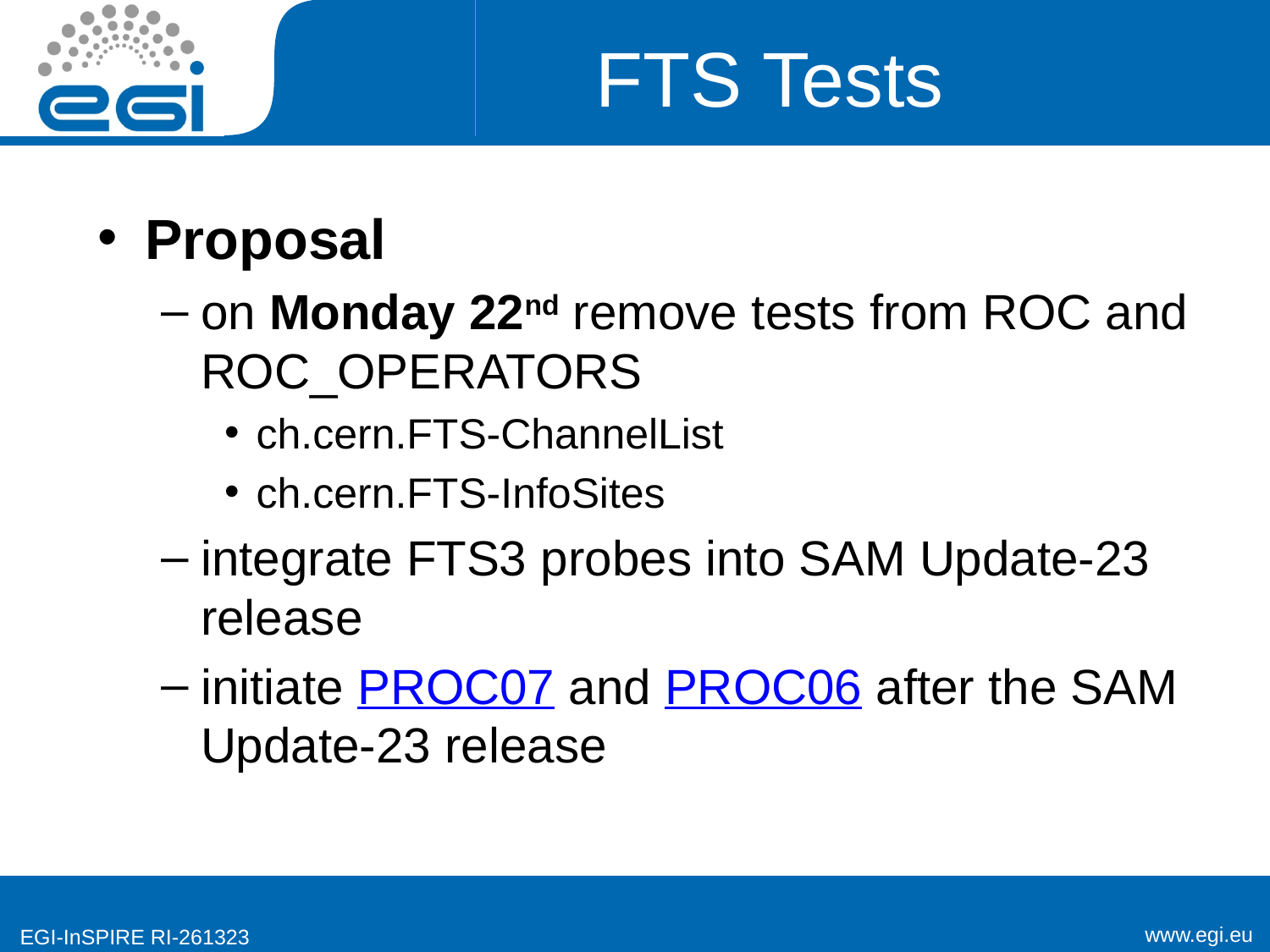

# FTS Tests
Proposal
on Monday 22nd remove tests from ROC and ROC_OPERATORS
ch.cern.FTS-ChannelList
ch.cern.FTS-InfoSites
integrate FTS3 probes into SAM Update-23 release
initiate PROC07 and PROC06 after the SAM Update-23 release